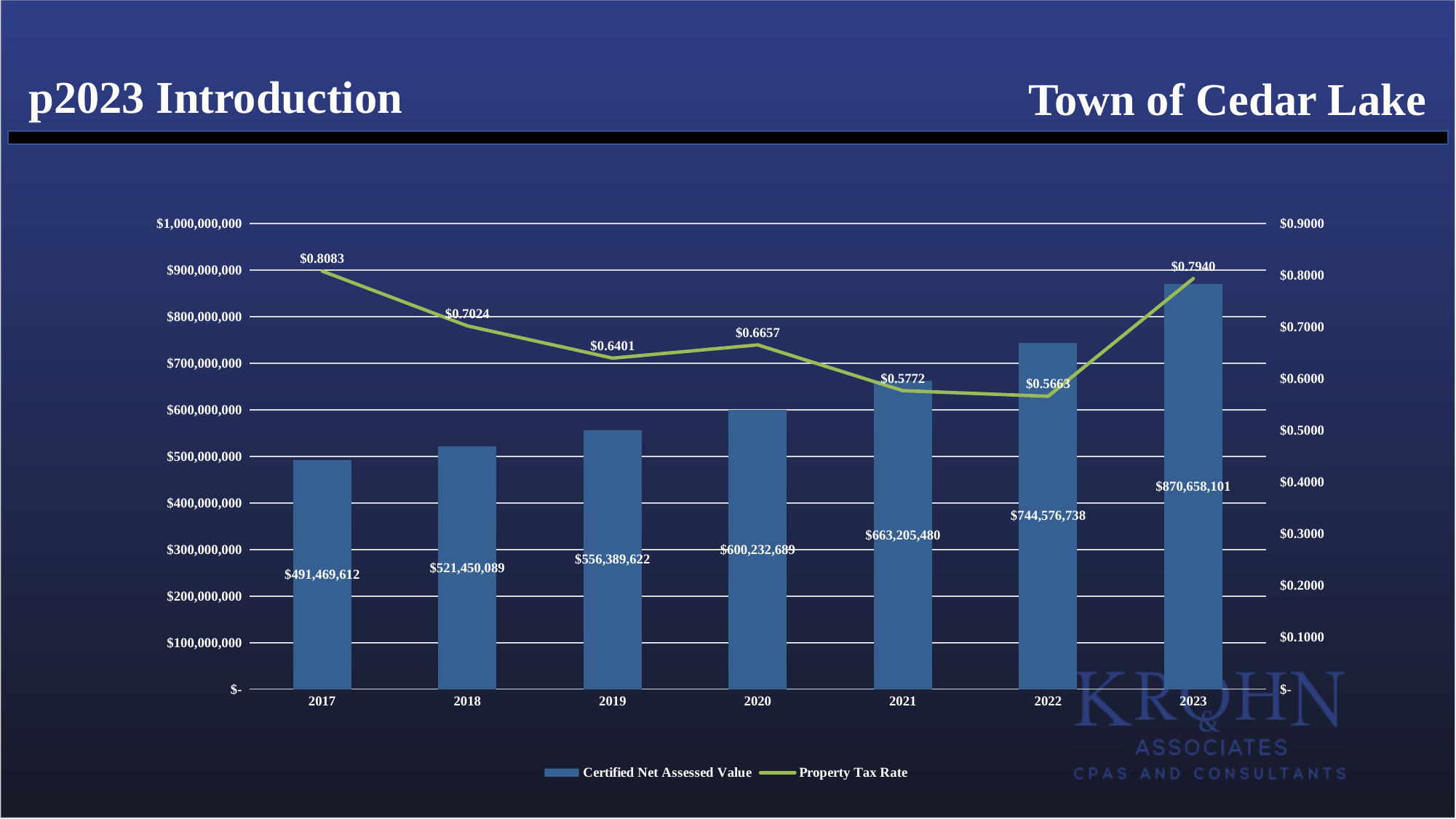

Town of Cedar Lake
# p2023 Introduction

### Chart

| Category | Certified Net Assessed Value | Property Tax Rate |
|---|---|---|
| 2017 | 491469612.0 | 0.8083 |
| 2018 | 521450089.0 | 0.7024 |
| 2019 | 556389622.0 | 0.6401 |
| 2020 | 600232689.0 | 0.6657 |
| 2021 | 663205480.0 | 0.5772 |
| 2022 | 744576738.0 | 0.5663 |
| 2023 | 870658101.0 | 0.794 |